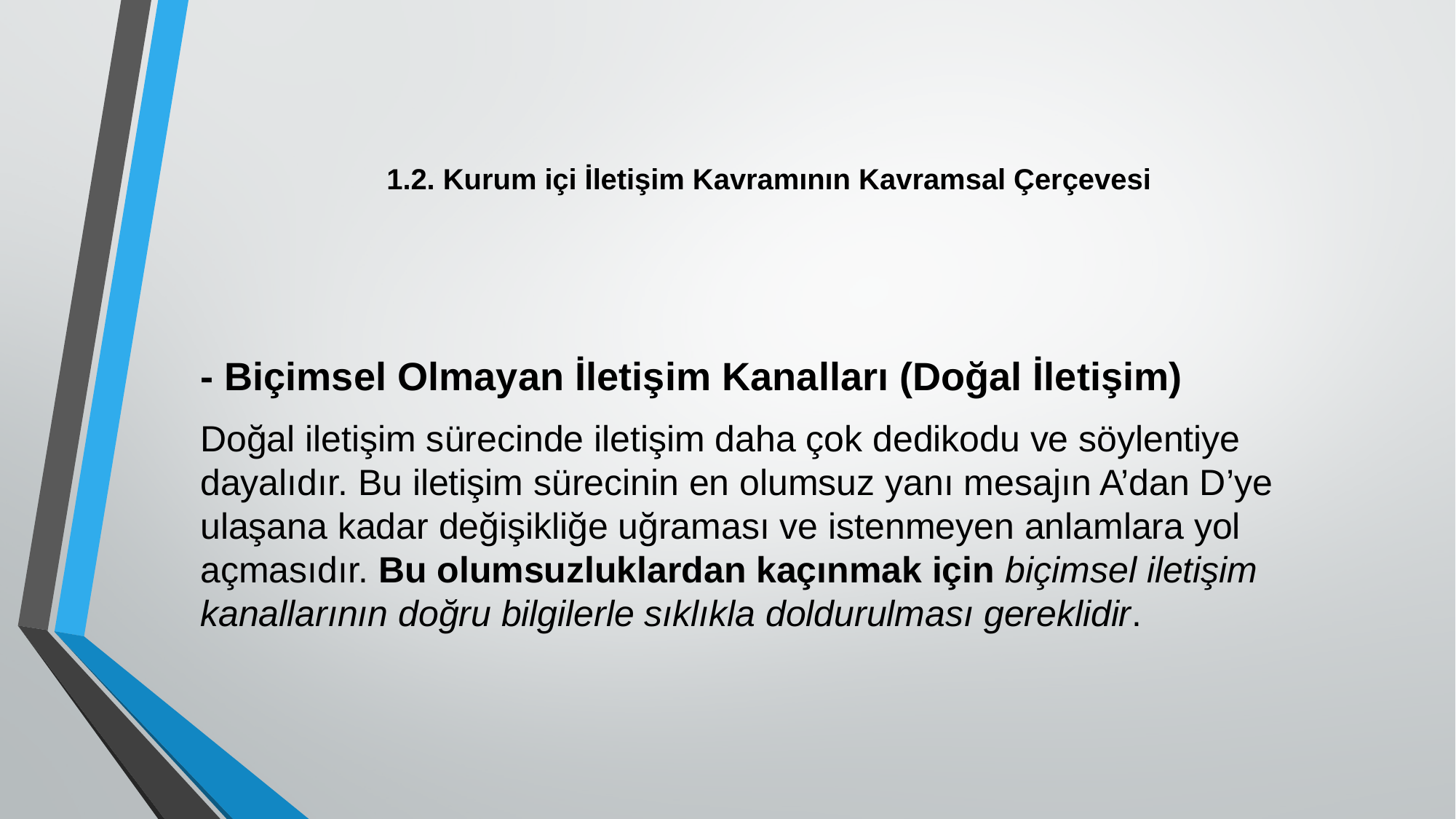

# 1.2. Kurum içi İletişim Kavramının Kavramsal Çerçevesi
- Biçimsel Olmayan İletişim Kanalları (Doğal İletişim)
Doğal iletişim sürecinde iletişim daha çok dedikodu ve söylentiye dayalıdır. Bu iletişim sürecinin en olumsuz yanı mesajın A’dan D’ye ulaşana kadar değişikliğe uğraması ve istenmeyen anlamlara yol açmasıdır. Bu olumsuzluklardan kaçınmak için biçimsel iletişim kanallarının doğru bilgilerle sıklıkla doldurulması gereklidir.